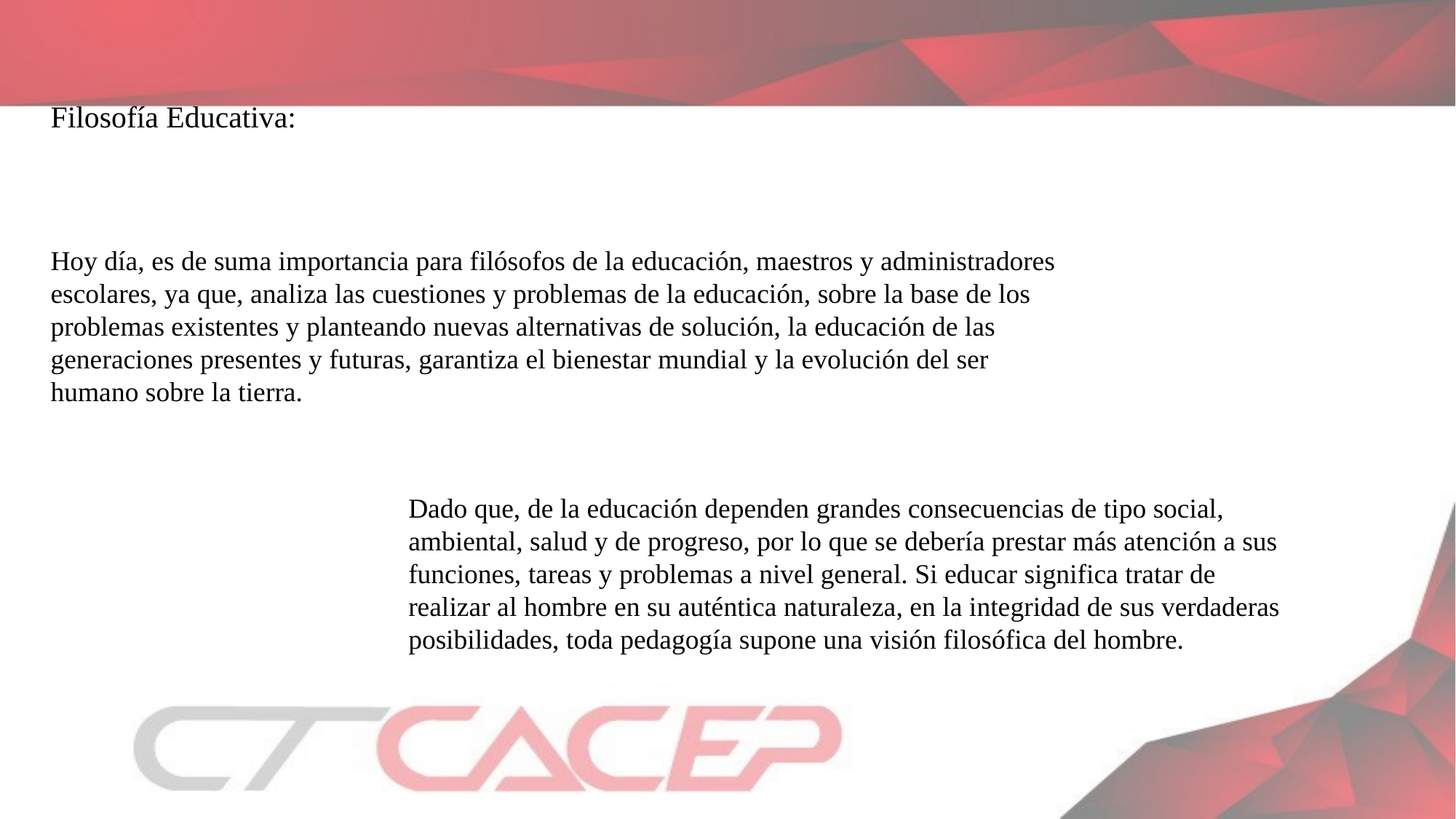

Filosofía Educativa:

Hoy día, es de suma importancia para filósofos de la educación, maestros y administradores escolares, ya que, analiza las cuestiones y problemas de la educación, sobre la base de los problemas existentes y planteando nuevas alternativas de solución, la educación de las generaciones presentes y futuras, garantiza el bienestar mundial y la evolución del ser humano sobre la tierra.
Dado que, de la educación dependen grandes consecuencias de tipo social, ambiental, salud y de progreso, por lo que se debería prestar más atención a sus funciones, tareas y problemas a nivel general. Si educar significa tratar de realizar al hombre en su auténtica naturaleza, en la integridad de sus verdaderas posibilidades, toda pedagogía supone una visión filosófica del hombre.